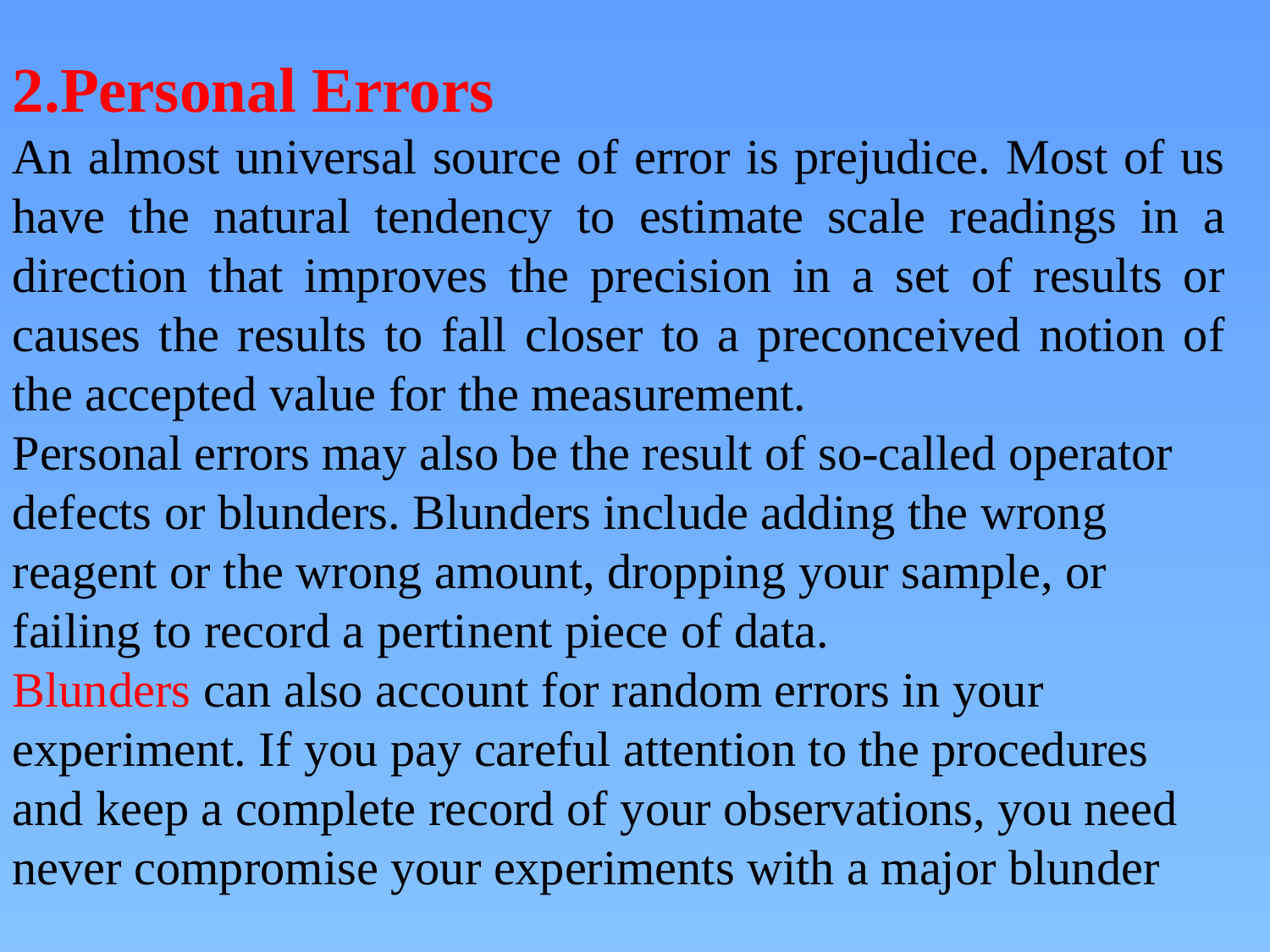

2.Personal Errors
An almost universal source of error is prejudice. Most of us have the natural tendency to estimate scale readings in a direction that improves the precision in a set of results or causes the results to fall closer to a preconceived notion of the accepted value for the measurement.
Personal errors may also be the result of so-called operator defects or blunders. Blunders include adding the wrong reagent or the wrong amount, dropping your sample, or failing to record a pertinent piece of data.
Blunders can also account for random errors in your experiment. If you pay careful attention to the procedures and keep a complete record of your observations, you need never compromise your experiments with a major blunder